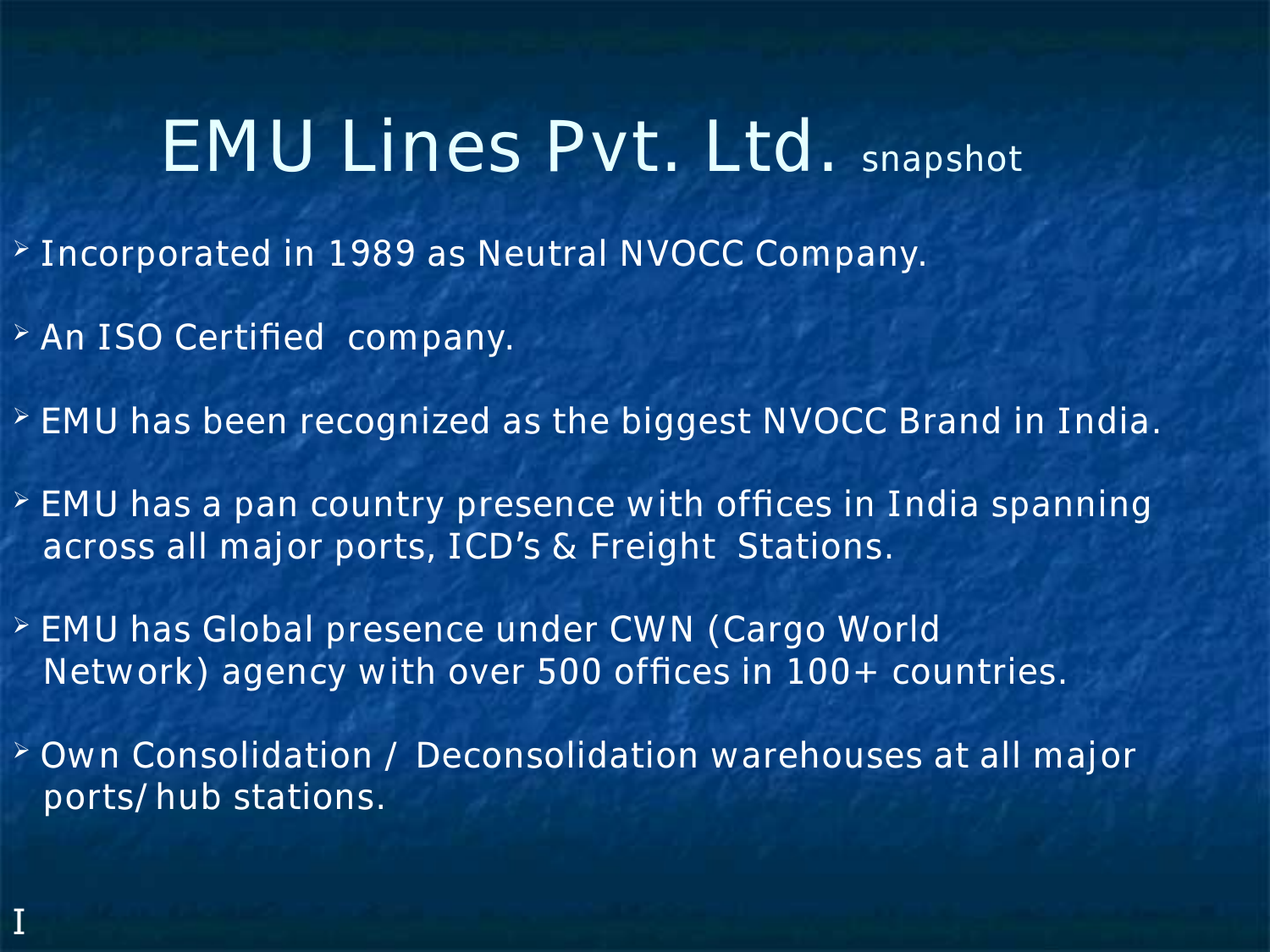

# EMU Lines Pvt. Ltd. snapshot
 Incorporated in 1989 as Neutral NVOCC Company.

 An ISO Certified  company.

 EMU has been recognized as the biggest NVOCC Brand in India.

 EMU has a pan country presence with offices in India spanning
   across all major ports, ICD’s & Freight  Stations.

 EMU has Global presence under CWN (Cargo World
   Network) agency with over 500 offices in 100+ countries.

 Own Consolidation / Deconsolidation warehouses at all major
   ports/hub stations.

I